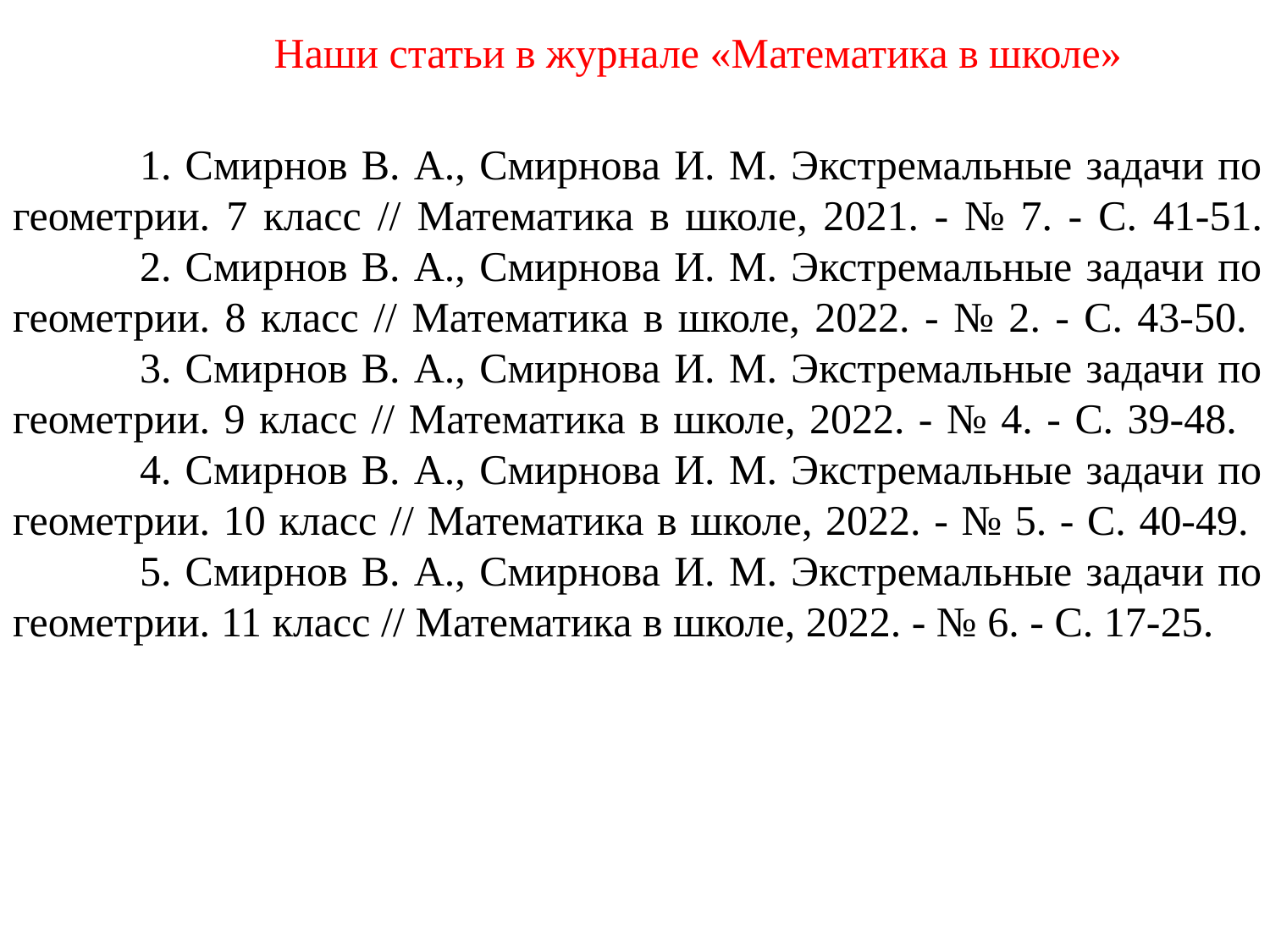

# Наши статьи в журнале «Математика в школе»
	1. Смирнов В. А., Смирнова И. М. Экстремальные задачи по геометрии. 7 класс // Математика в школе, 2021. - № 7. - С. 41-51.
	2. Смирнов В. А., Смирнова И. М. Экстремальные задачи по геометрии. 8 класс // Математика в школе, 2022. - № 2. - С. 43-50.
	3. Смирнов В. А., Смирнова И. М. Экстремальные задачи по геометрии. 9 класс // Математика в школе, 2022. - № 4. - С. 39-48.  
	4. Смирнов В. А., Смирнова И. М. Экстремальные задачи по геометрии. 10 класс // Математика в школе, 2022. - № 5. - С. 40-49.
	5. Смирнов В. А., Смирнова И. М. Экстремальные задачи по геометрии. 11 класс // Математика в школе, 2022. - № 6. - С. 17-25.